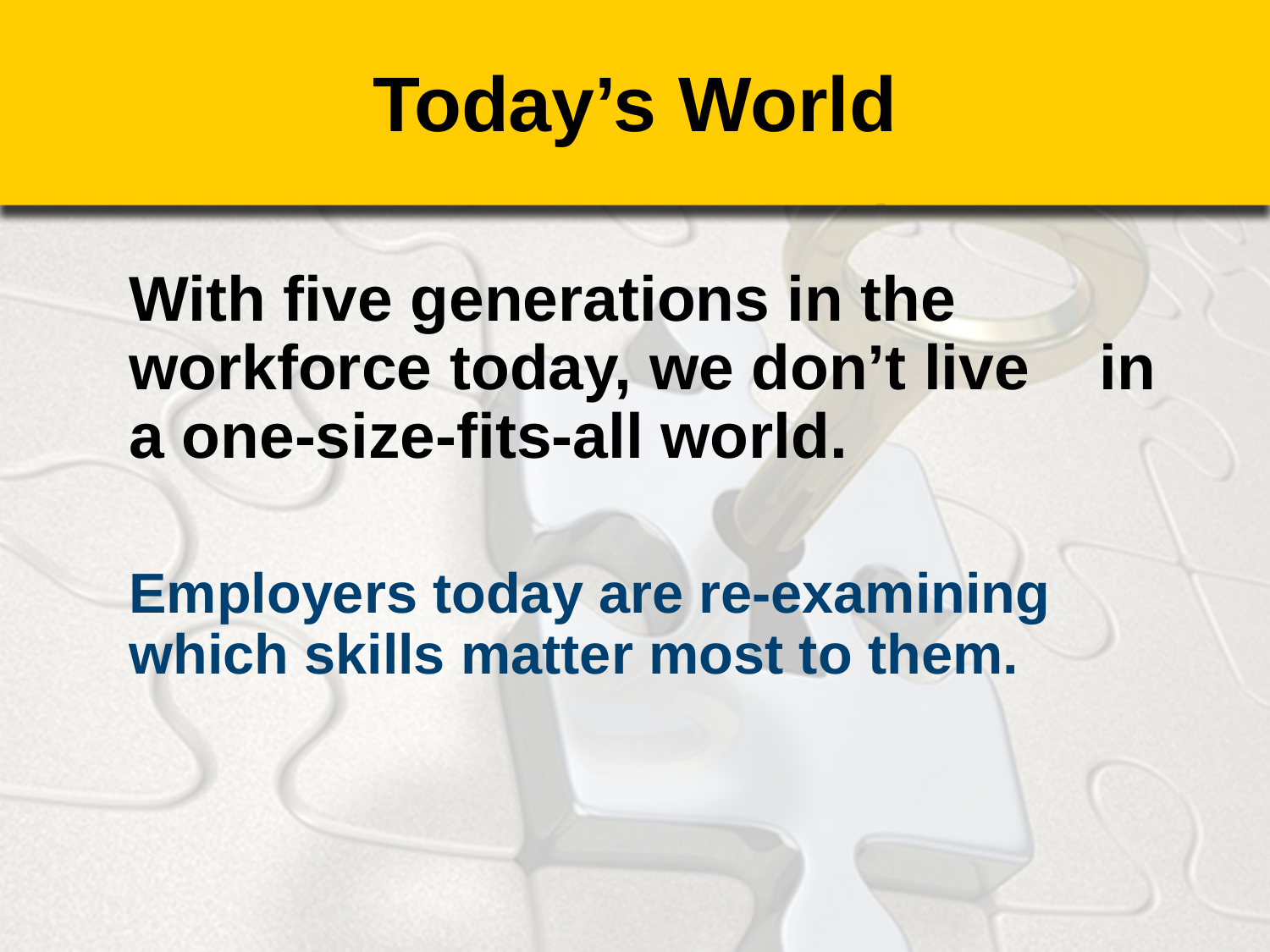

# Today’s World
With five generations in the workforce today, we don’t live    in a one-size-fits-all world.

Employers today are re-examining which skills matter most to them.